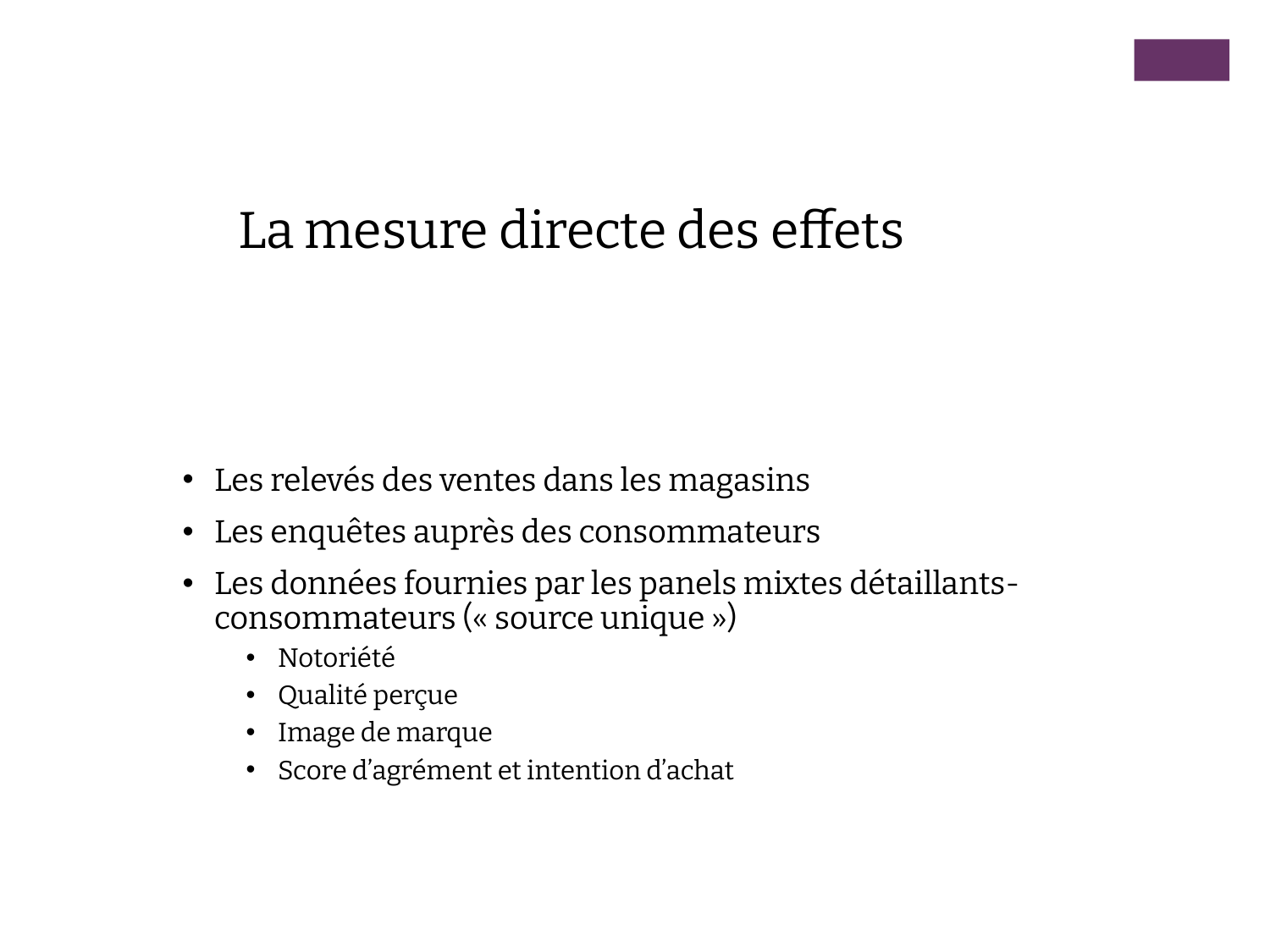

La mesure directe des effets
Les relevés des ventes dans les magasins
Les enquêtes auprès des consommateurs
Les données fournies par les panels mixtes détaillants-consommateurs (« source unique »)
Notoriété
Qualité perçue
Image de marque
Score d’agrément et intention d’achat